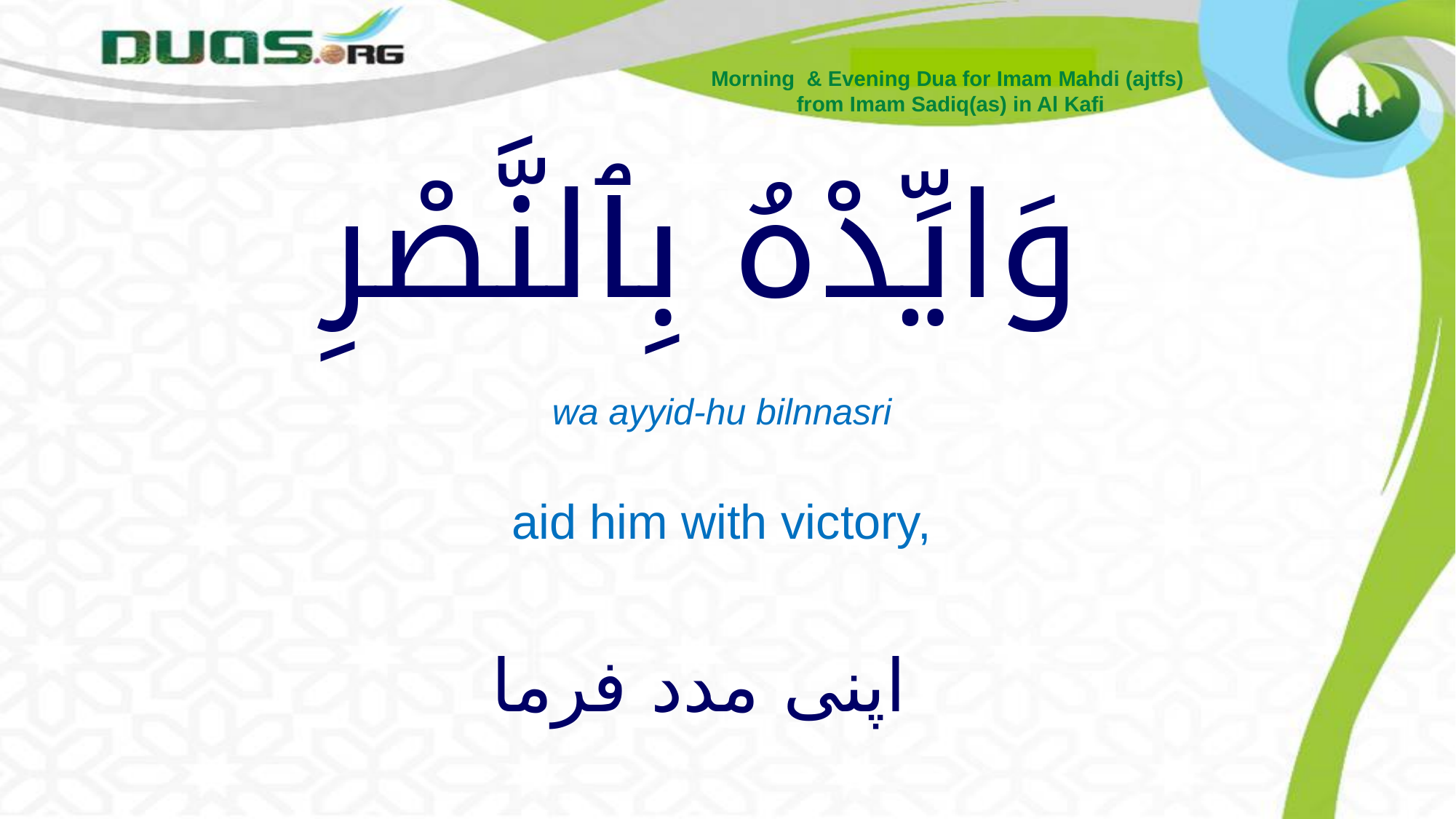

Morning  & Evening Dua for Imam Mahdi (ajtfs)
from Imam Sadiq(as) in Al Kafi
# وَايِّدْهُ بِٱلنَّصْرِ

wa ayyid-hu bilnnasri

aid him with victory,
اپنی مدد فرما